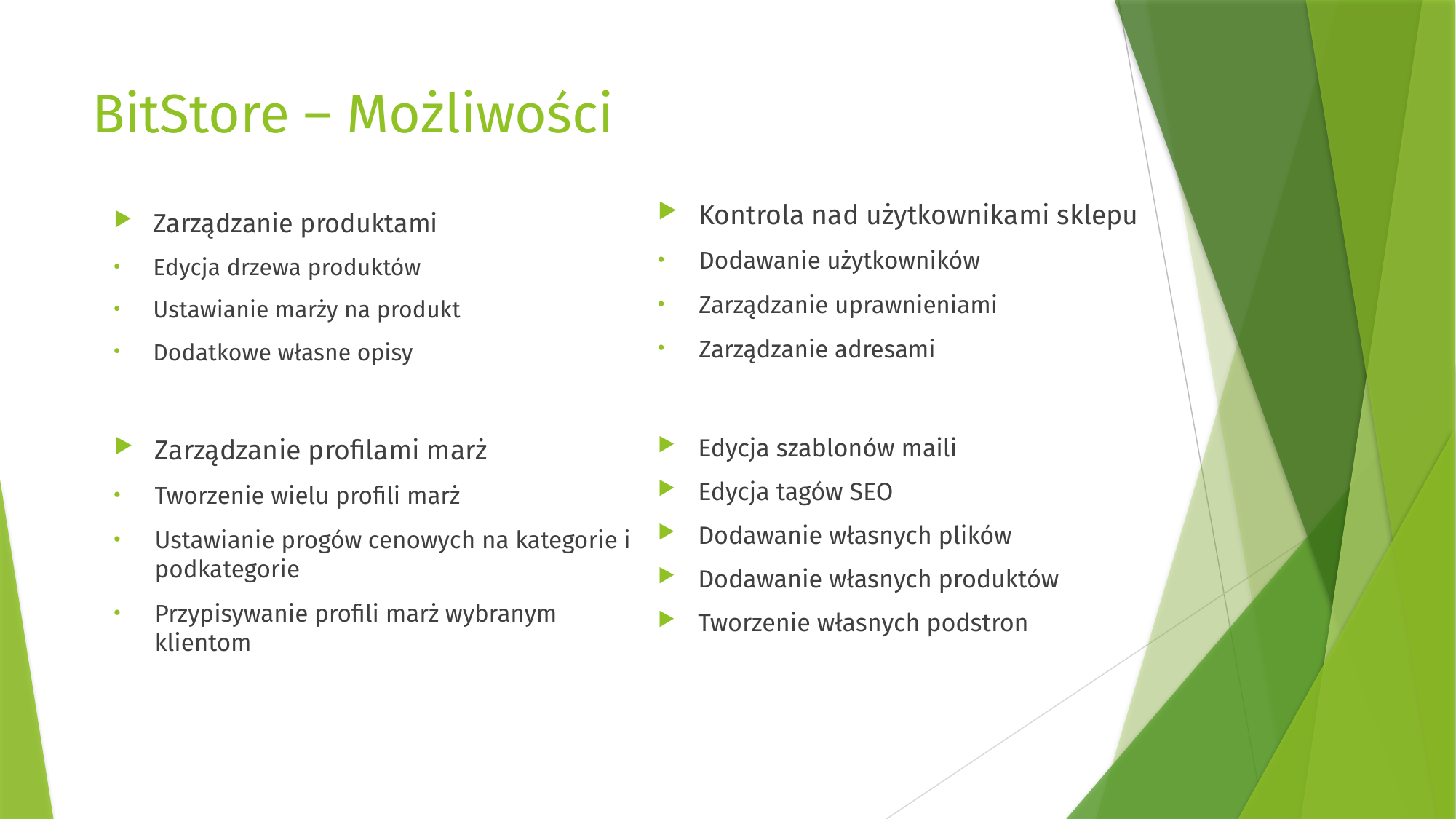

# BitStore – Możliwości
Kontrola nad użytkownikami sklepu
Dodawanie użytkowników
Zarządzanie uprawnieniami
Zarządzanie adresami
Zarządzanie produktami
Edycja drzewa produktów
Ustawianie marży na produkt
Dodatkowe własne opisy
Zarządzanie profilami marż
Tworzenie wielu profili marż
Ustawianie progów cenowych na kategorie i podkategorie
Przypisywanie profili marż wybranym klientom
Edycja szablonów maili
Edycja tagów SEO
Dodawanie własnych plików
Dodawanie własnych produktów
Tworzenie własnych podstron